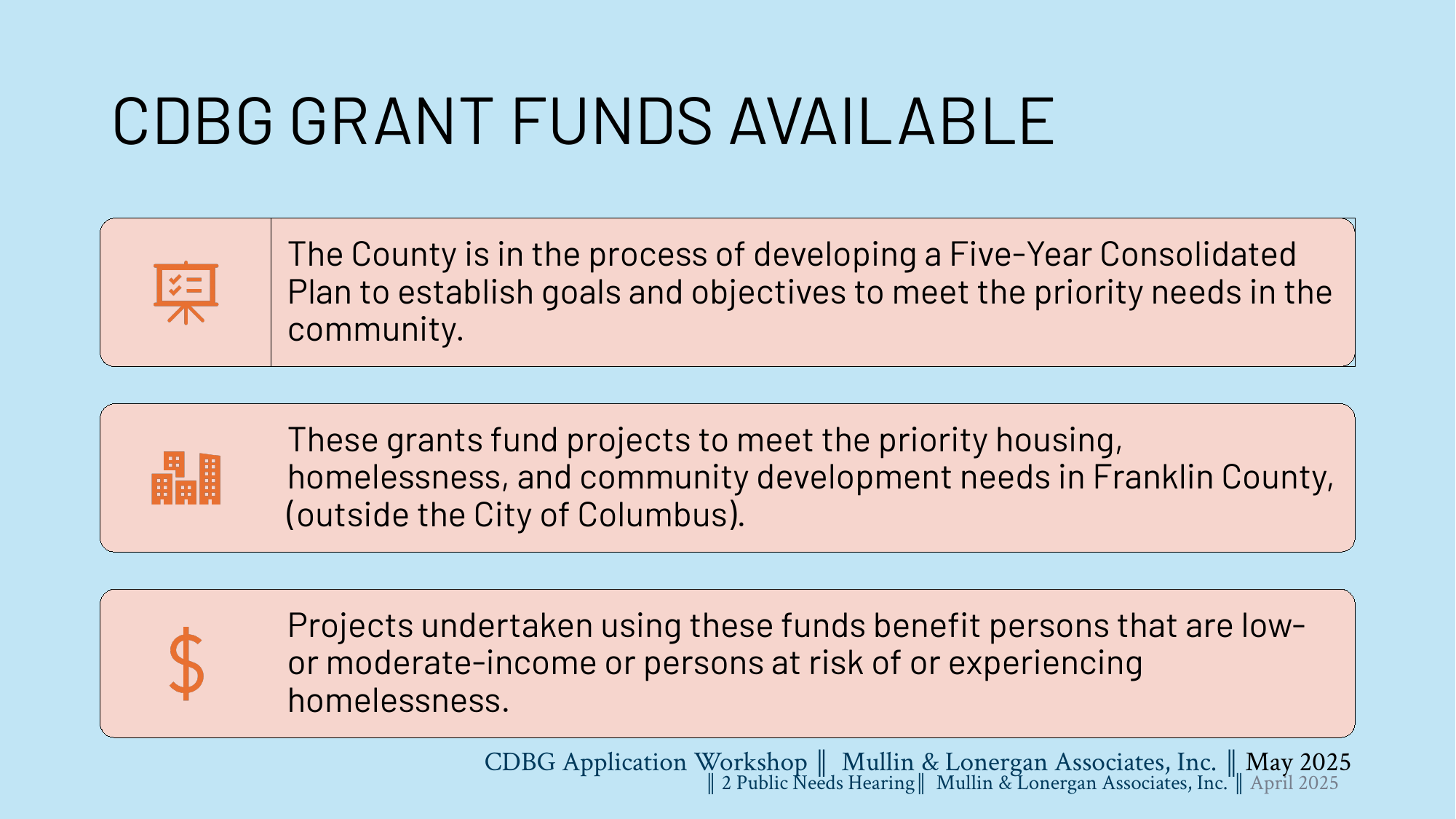

CDBG grant funds available
The County is in the process of developing a Five-Year Consolidated Plan to establish goals and objectives to meet the priority needs in the community.
These grants fund projects to meet the priority housing, homelessness, and community development needs in Franklin County, (outside the City of Columbus).
Projects undertaken using these funds benefit persons that are low- or moderate-income or persons at risk of or experiencing homelessness.
CDBG Application Workshop ‖  Mullin & Lonergan Associates, Inc. ‖ May 2025
 ‖ 2 Public Needs Hearing‖  Mullin & Lonergan Associates, Inc. ‖ April 2025